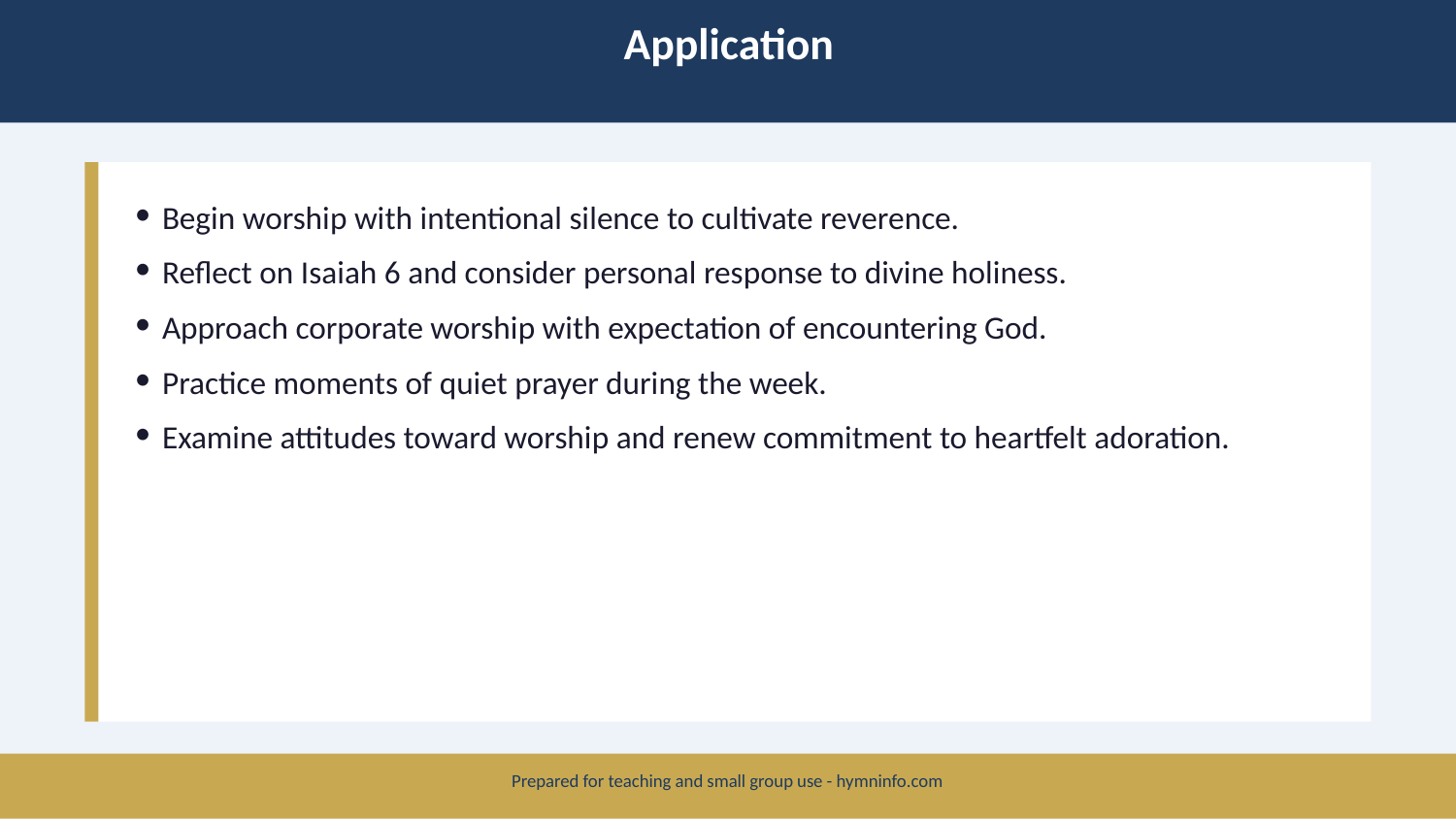

Application

Begin worship with intentional silence to cultivate reverence.
Reflect on Isaiah 6 and consider personal response to divine holiness.
Approach corporate worship with expectation of encountering God.
Practice moments of quiet prayer during the week.
Examine attitudes toward worship and renew commitment to heartfelt adoration.

Prepared for teaching and small group use - hymninfo.com